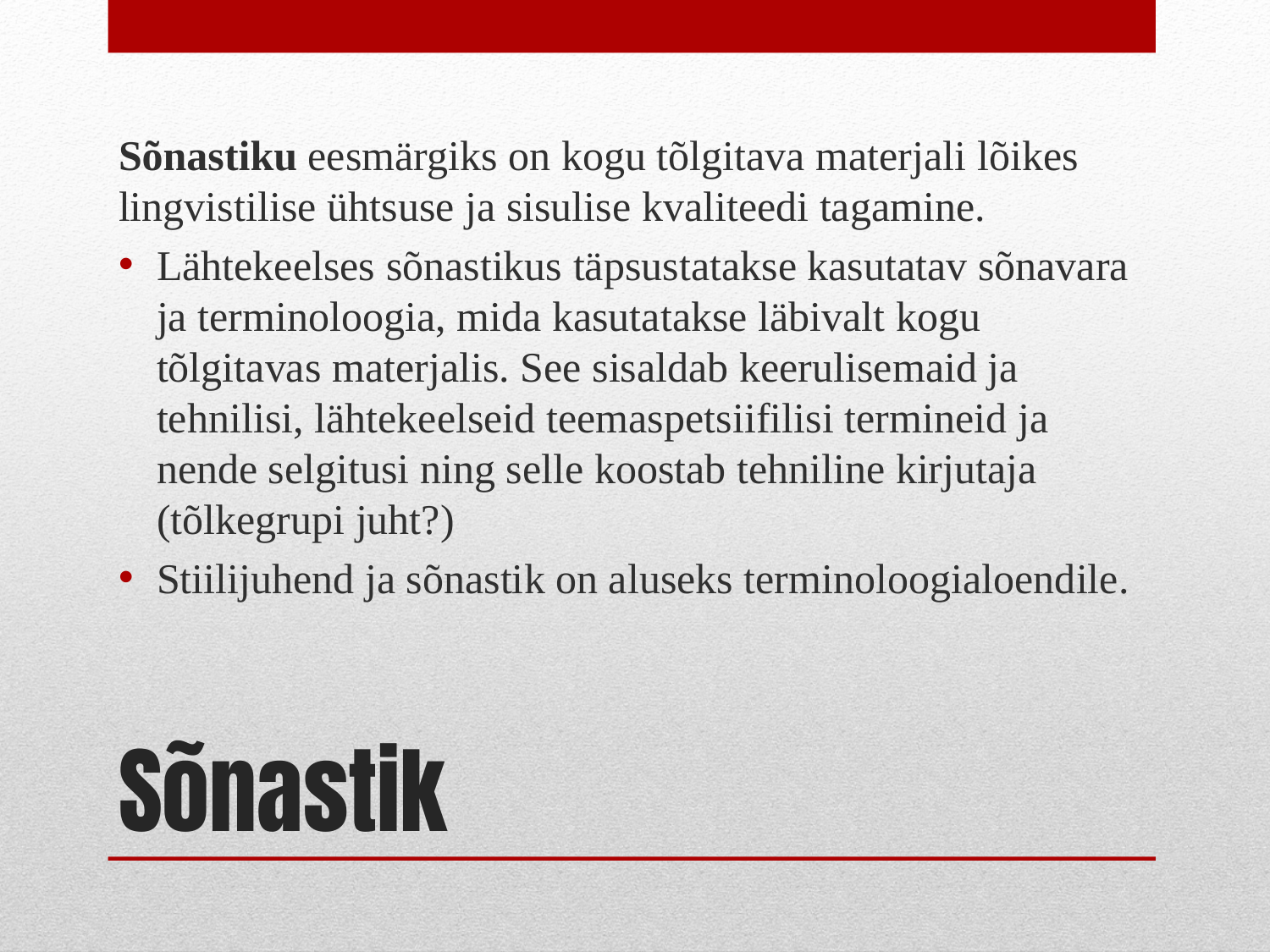

Sõnastiku eesmärgiks on kogu tõlgitava materjali lõikes lingvistilise ühtsuse ja sisulise kvaliteedi tagamine.
Lähtekeelses sõnastikus täpsustatakse kasutatav sõnavara ja terminoloogia, mida kasutatakse läbivalt kogu tõlgitavas materjalis. See sisaldab keerulisemaid ja tehnilisi, lähtekeelseid teemaspetsiifilisi termineid ja nende selgitusi ning selle koostab tehniline kirjutaja (tõlkegrupi juht?)
Stiilijuhend ja sõnastik on aluseks terminoloogialoendile.
# Sõnastik